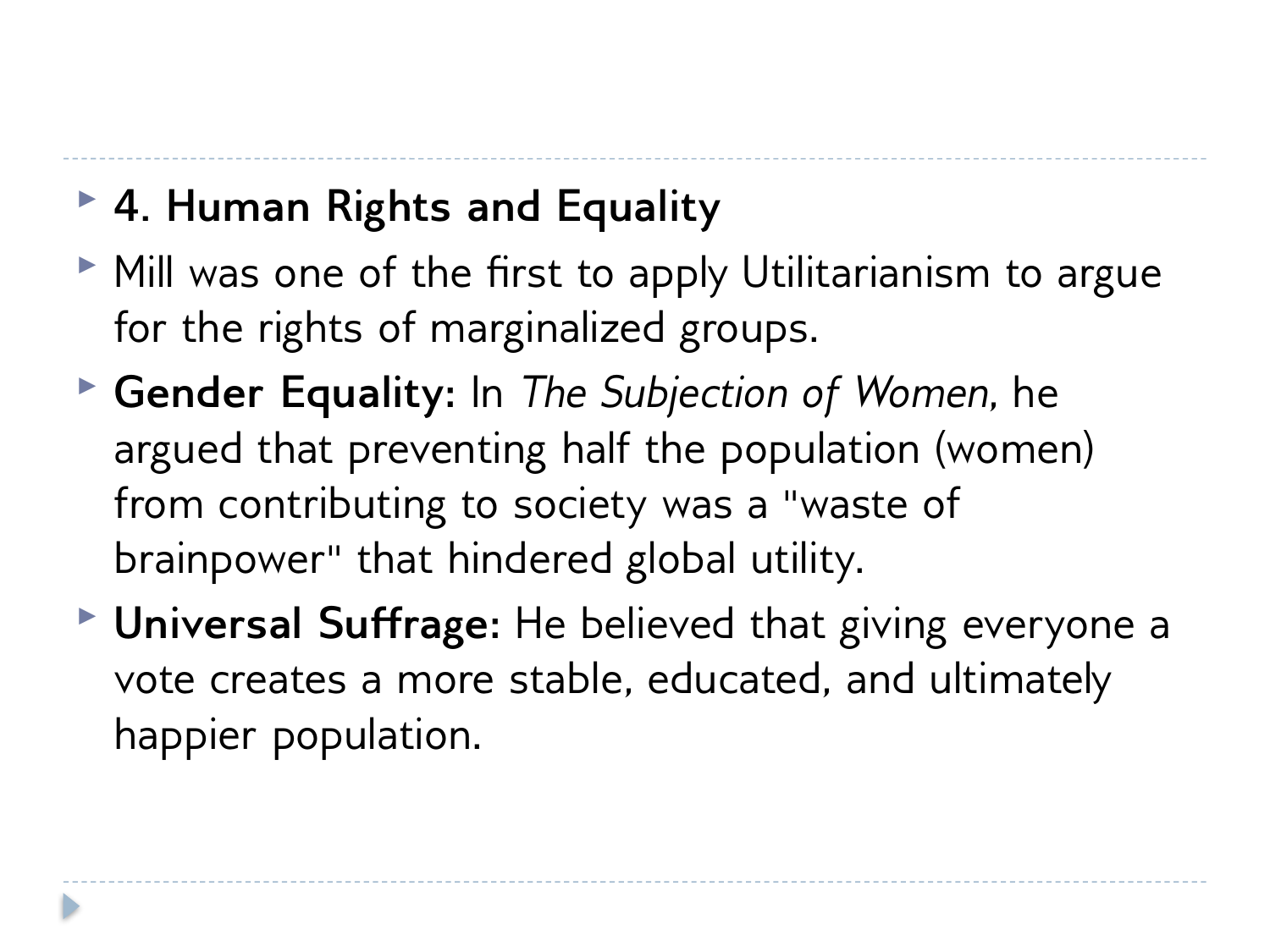

#
4. Human Rights and Equality
Mill was one of the first to apply Utilitarianism to argue for the rights of marginalized groups.
Gender Equality: In The Subjection of Women, he argued that preventing half the population (women) from contributing to society was a "waste of brainpower" that hindered global utility.
Universal Suffrage: He believed that giving everyone a vote creates a more stable, educated, and ultimately happier population.